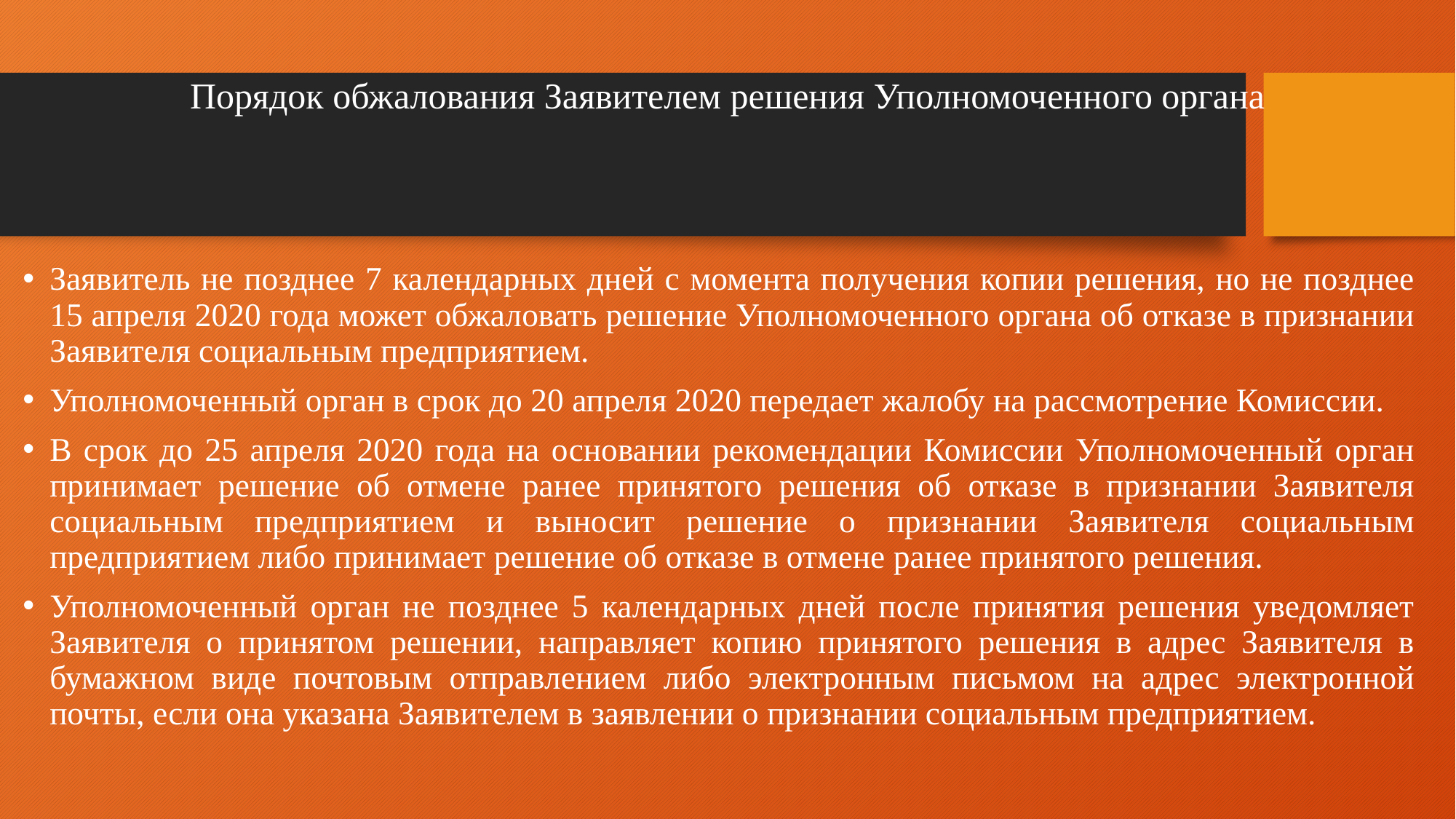

# Порядок обжалования Заявителем решения Уполномоченного органа
Заявитель не позднее 7 календарных дней с момента получения копии решения, но не позднее 15 апреля 2020 года может обжаловать решение Уполномоченного органа об отказе в признании Заявителя социальным предприятием.
Уполномоченный орган в срок до 20 апреля 2020 передает жалобу на рассмотрение Комиссии.
В срок до 25 апреля 2020 года на основании рекомендации Комиссии Уполномоченный орган принимает решение об отмене ранее принятого решения об отказе в признании Заявителя социальным предприятием и выносит решение о признании Заявителя социальным предприятием либо принимает решение об отказе в отмене ранее принятого решения.
Уполномоченный орган не позднее 5 календарных дней после принятия решения уведомляет Заявителя о принятом решении, направляет копию принятого решения в адрес Заявителя в бумажном виде почтовым отправлением либо электронным письмом на адрес электронной почты, если она указана Заявителем в заявлении о признании социальным предприятием.